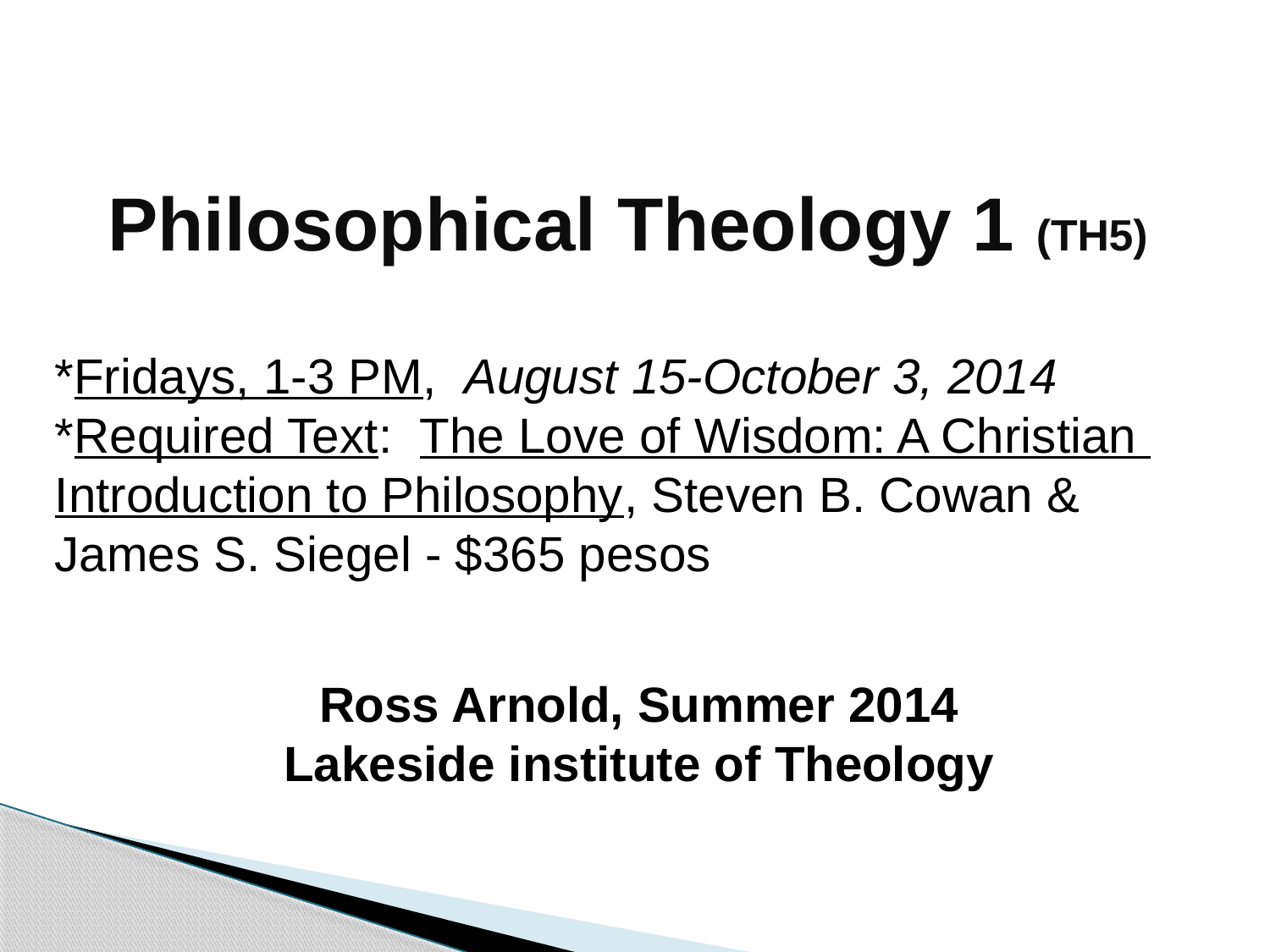

# Philosophical Theology 1 (TH5)
*Fridays, 1-3 PM,  August 15-October 3, 2014
*Required Text:  The Love of Wisdom: A Christian 	Introduction to Philosophy, Steven B. Cowan &	James S. Siegel - $365 pesos

	Ross Arnold, Summer 2014
Lakeside institute of Theology